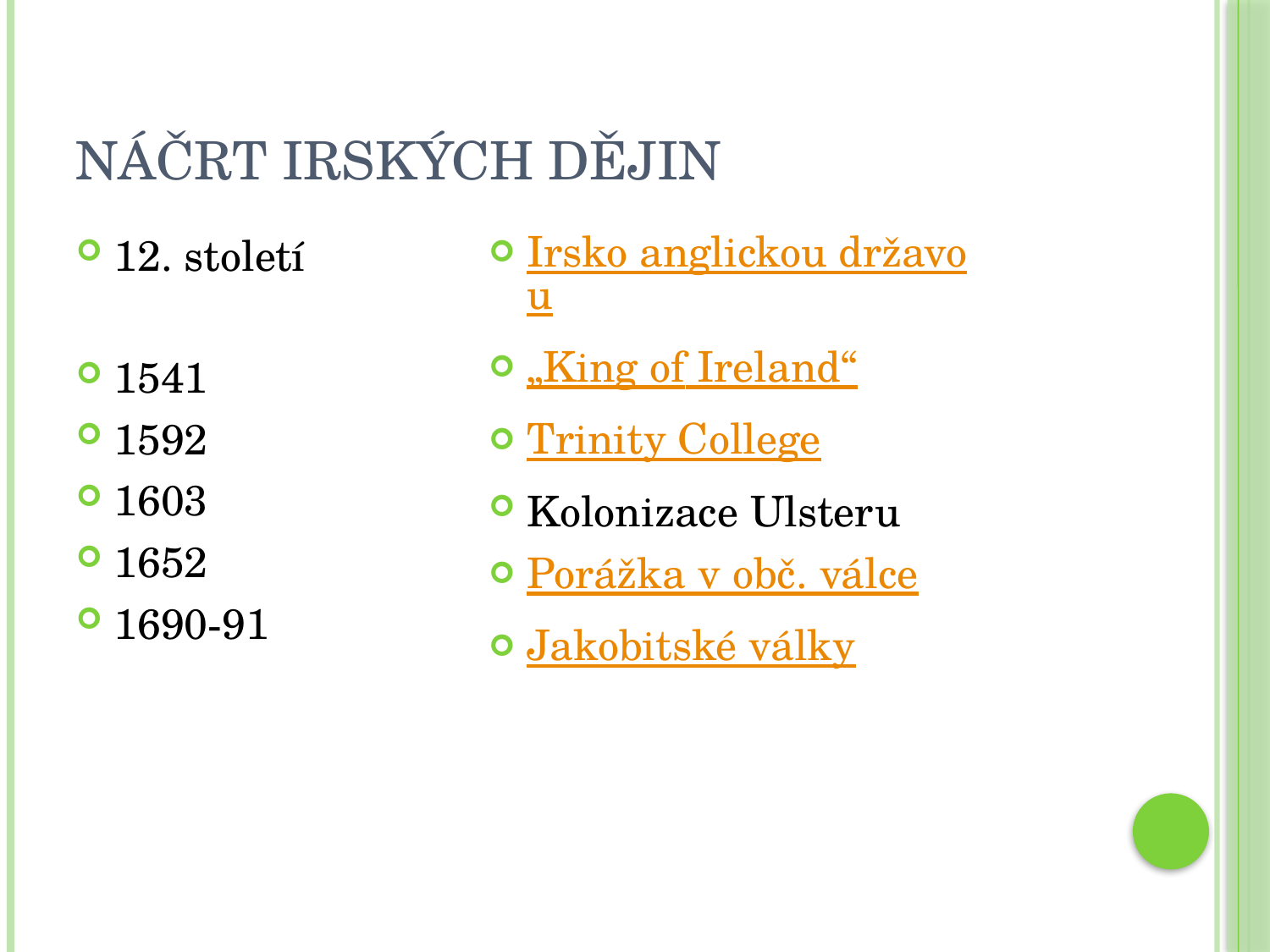

# Náčrt irských dějin
Irsko anglickou državou
„King of Ireland“
Trinity College
Kolonizace Ulsteru
Porážka v obč. válce
Jakobitské války
12. století

1541
1592
1603
1652
1690-91